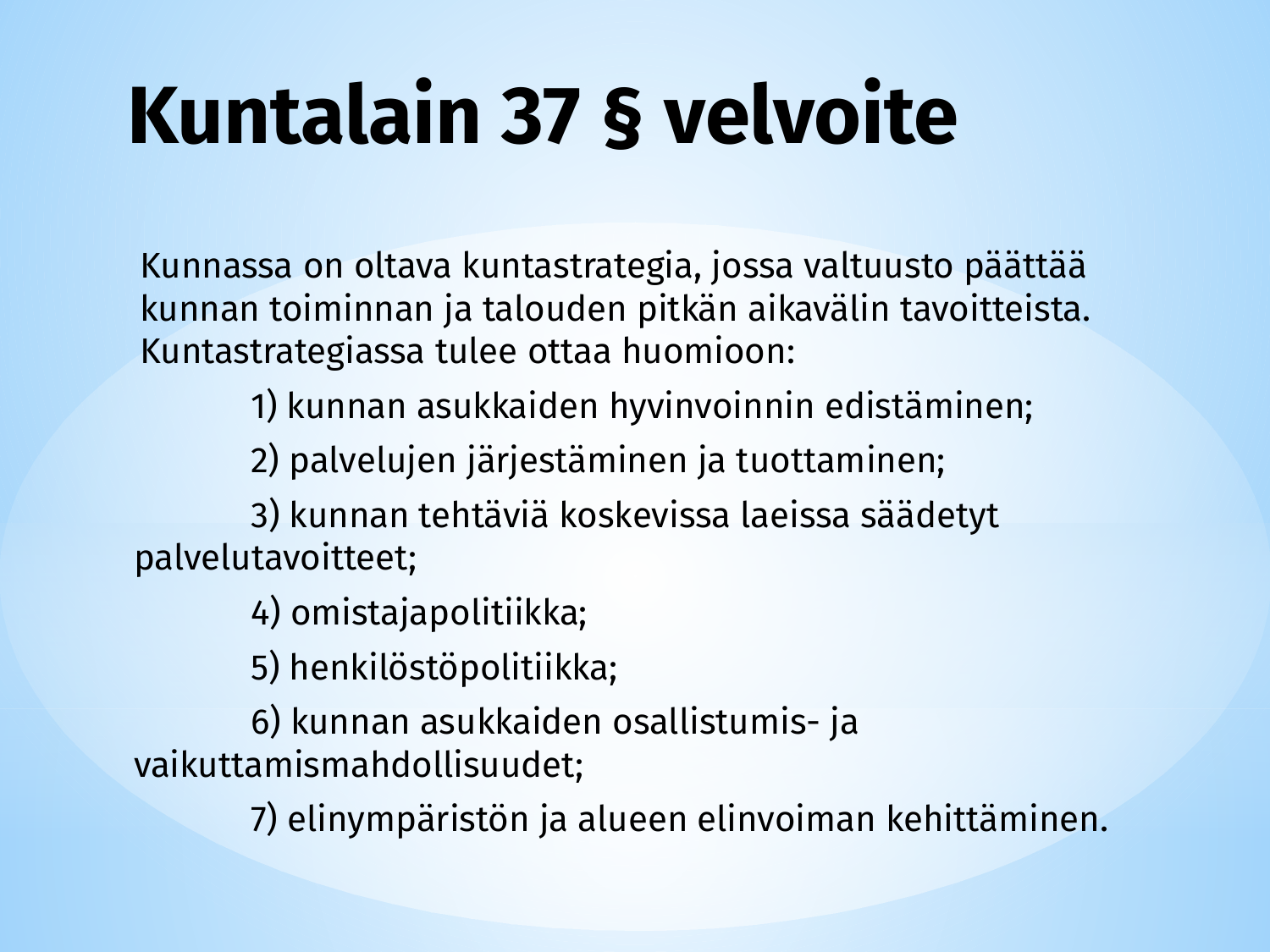

# Kuntalain 37 § velvoite
Kunnassa on oltava kuntastrategia, jossa valtuusto päättää kunnan toiminnan ja talouden pitkän aikavälin tavoitteista. Kuntastrategiassa tulee ottaa huomioon:
	1) kunnan asukkaiden hyvinvoinnin edistäminen;
	2) palvelujen järjestäminen ja tuottaminen;
	3) kunnan tehtäviä koskevissa laeissa säädetyt 	palvelutavoitteet;
	4) omistajapolitiikka;
	5) henkilöstöpolitiikka;
	6) kunnan asukkaiden osallistumis- ja 	vaikuttamismahdollisuudet;
	7) elinympäristön ja alueen elinvoiman kehittäminen.